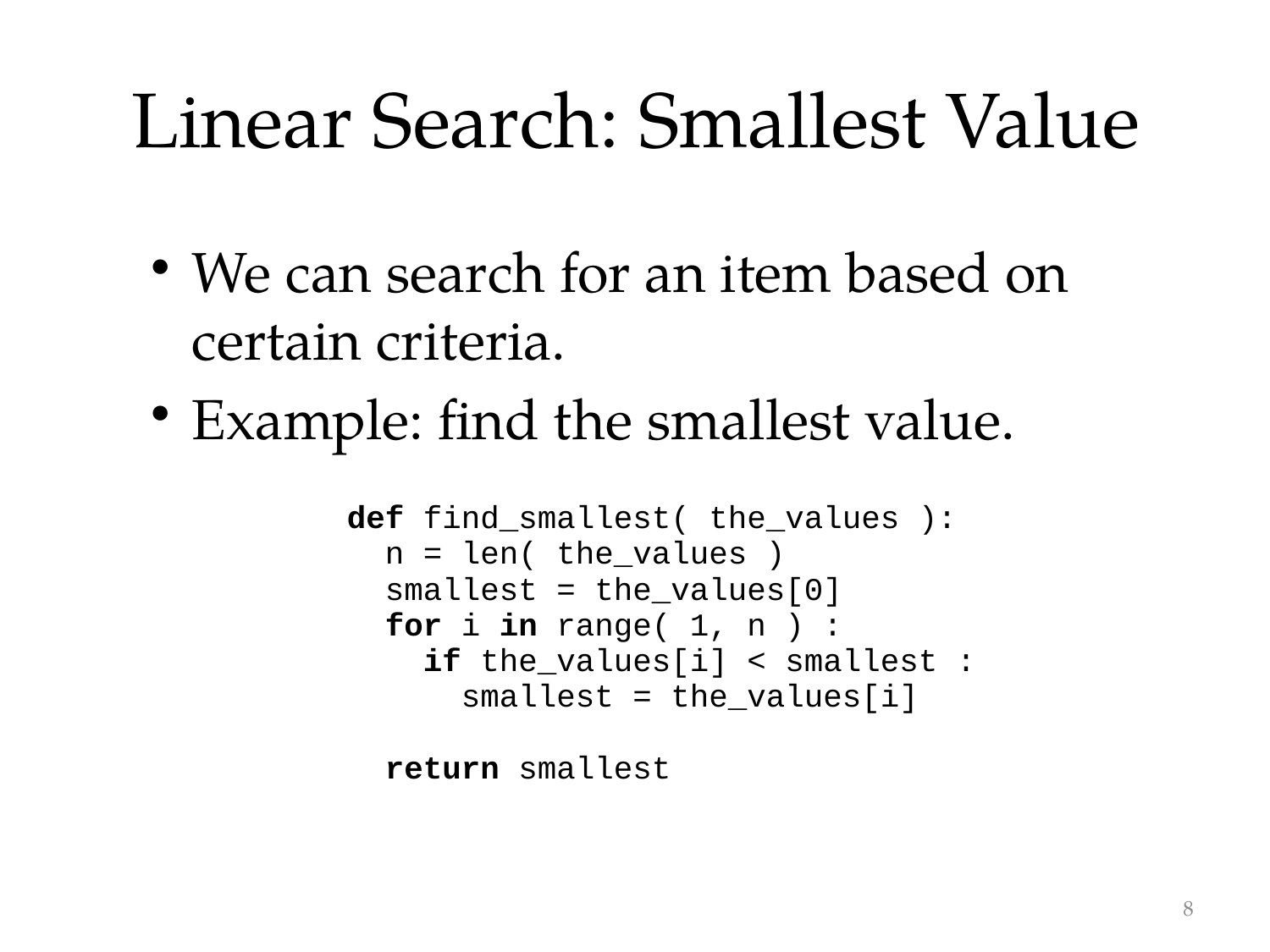

# Linear Search: Smallest Value
We can search for an item based on certain criteria.
Example: find the smallest value.

def find_smallest( the_values ):
  n = len( the_values )
  smallest = the_values[0]
  for i in range( 1, n ) :
    if the_values[i] < smallest :
      smallest = the_values[i]

  return smallest
8